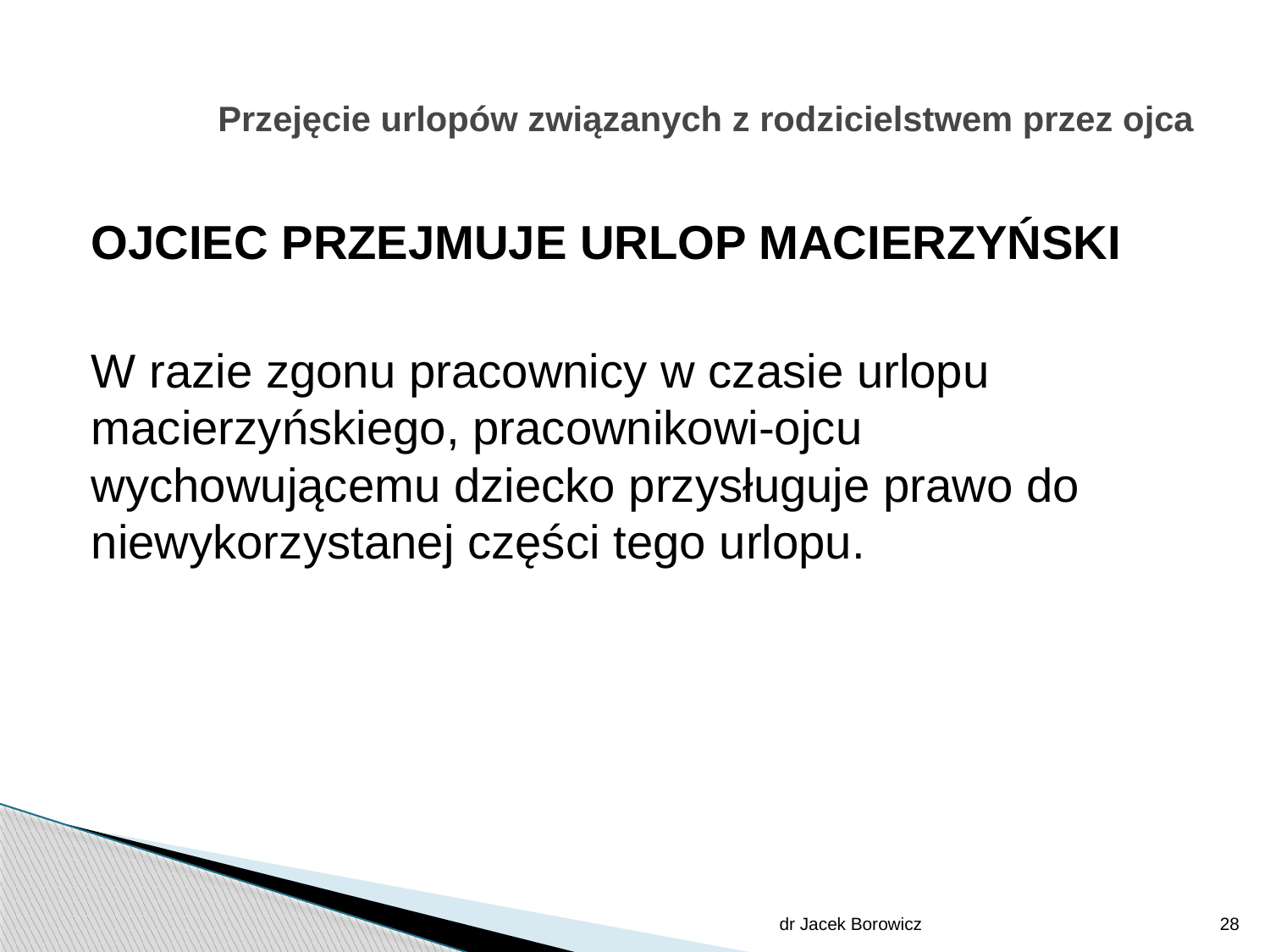

# Przejęcie urlopów związanych z rodzicielstwem przez ojca
OJCIEC PRZEJMUJE URLOP MACIERZYŃSKI

W razie zgonu pracownicy w czasie urlopu macierzyńskiego, pracownikowi-ojcu wychowującemu dziecko przysługuje prawo do niewykorzystanej części tego urlopu.

dr Jacek Borowicz
28